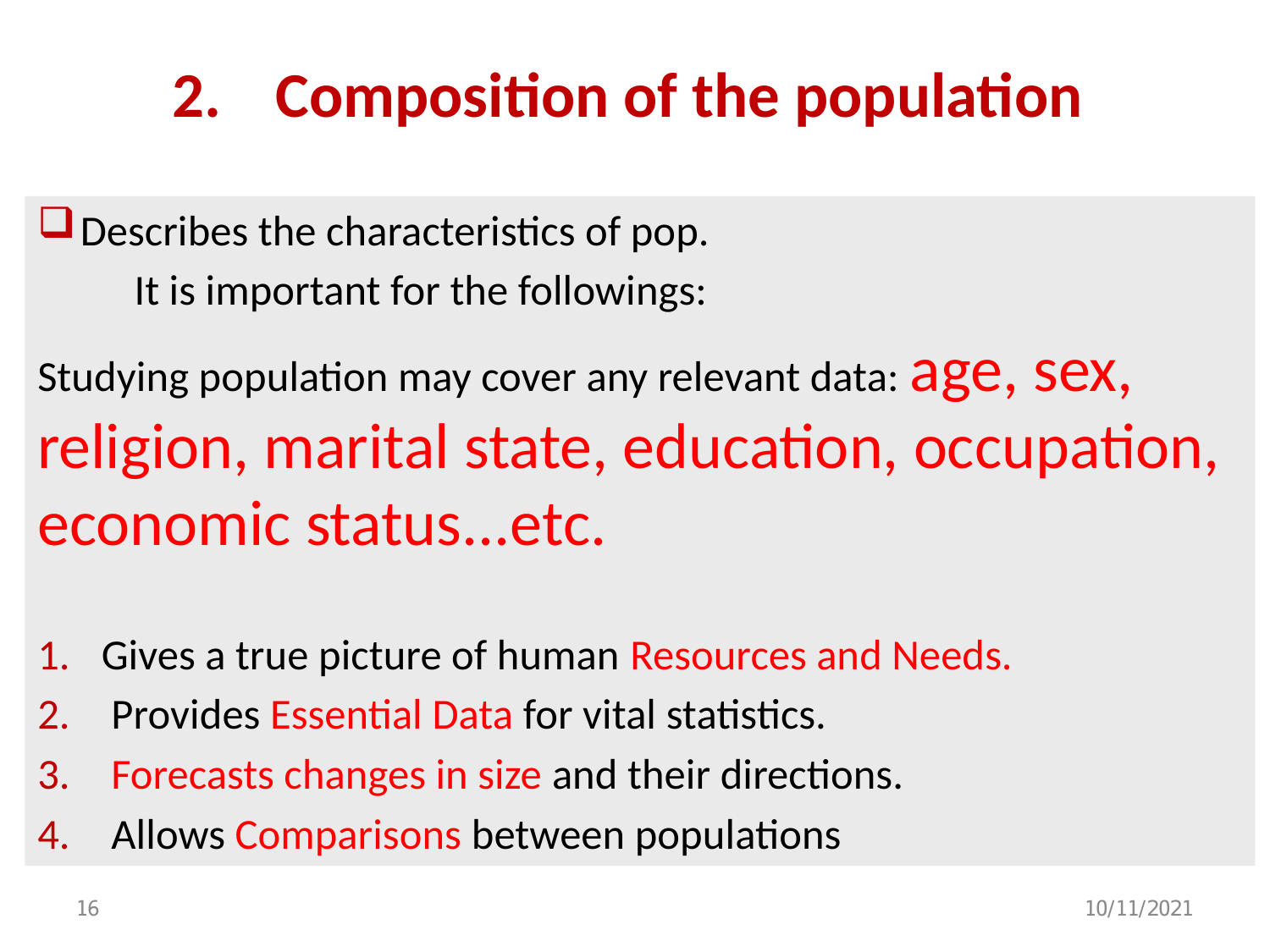

# Composition of the population
Describes the characteristics of pop.
	It is important for the followings:
Studying population may cover any relevant data: age, sex, religion, marital state, education, occupation, economic status...etc.

Gives a true picture of human Resources and Needs.
 Provides Essential Data for vital statistics.
 Forecasts changes in size and their directions.
 Allows Comparisons between populations
16
10/11/2021